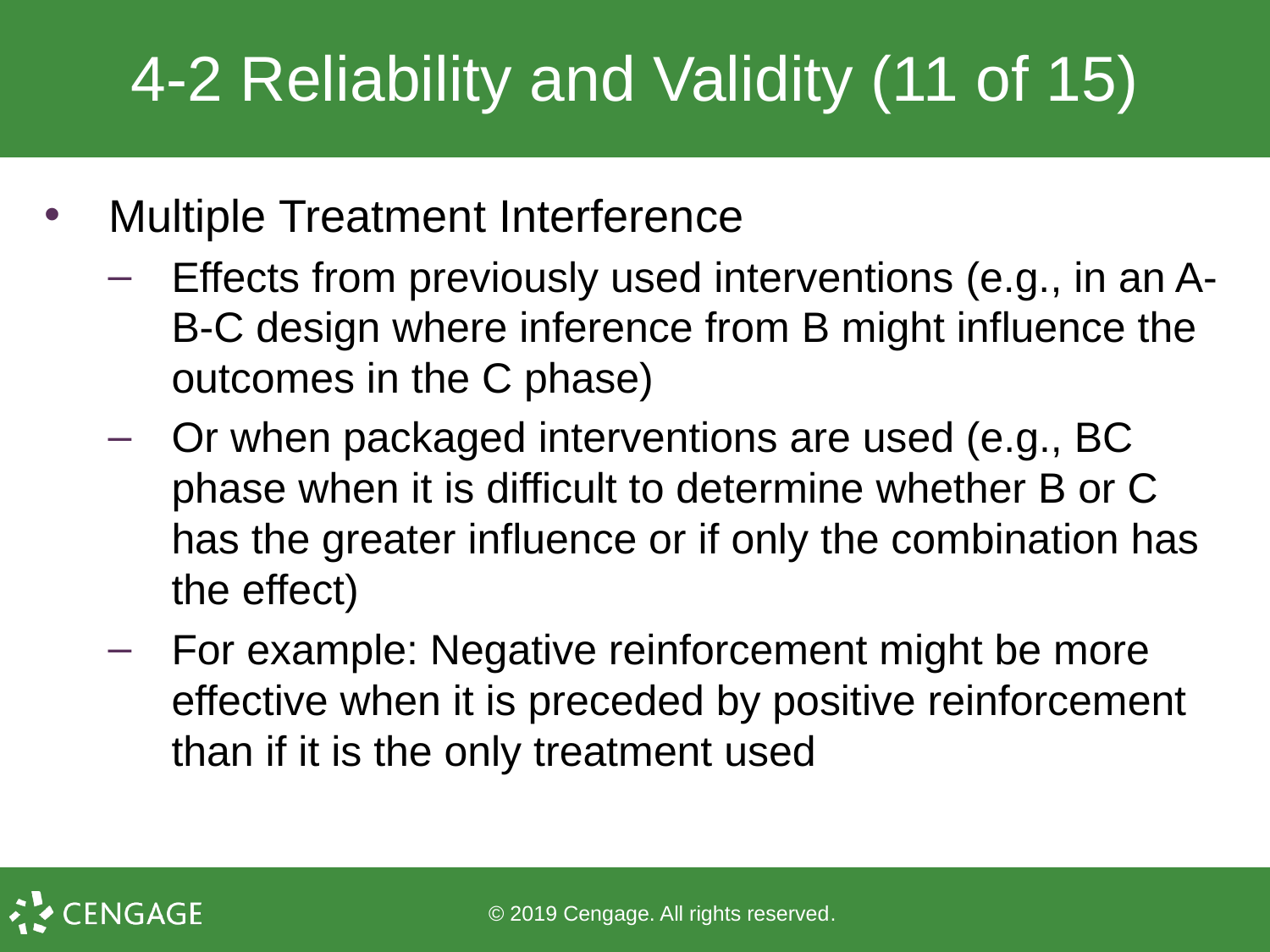

# 4-2 Reliability and Validity (11 of 15)
Multiple Treatment Interference
Effects from previously used interventions (e.g., in an A-B-C design where inference from B might influence the outcomes in the C phase)
Or when packaged interventions are used (e.g., BC phase when it is difficult to determine whether B or C has the greater influence or if only the combination has the effect)
For example: Negative reinforcement might be more effective when it is preceded by positive reinforcement than if it is the only treatment used